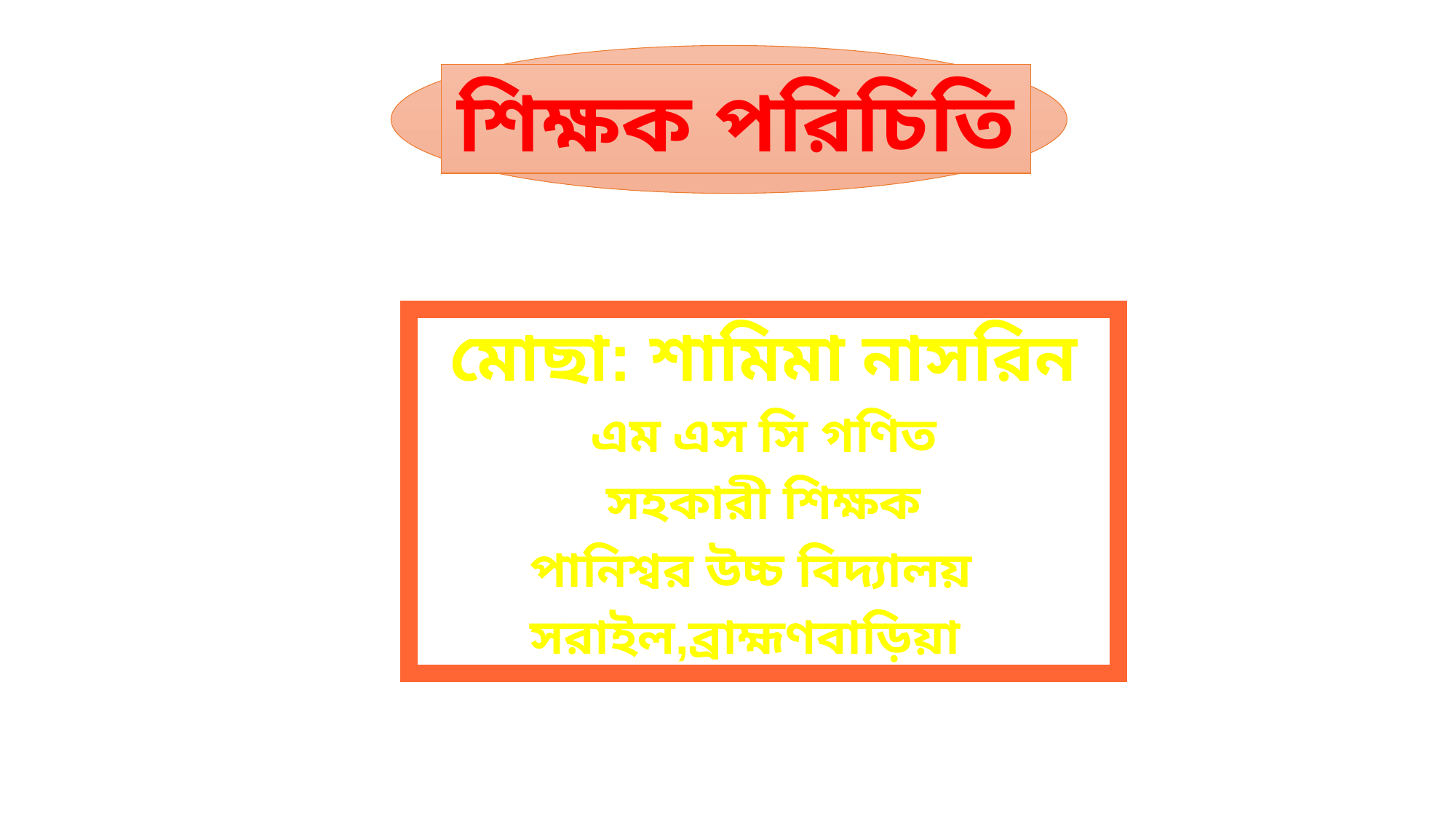

শিক্ষক পরিচিতি
মোছা: শামিমা নাসরিন
এম এস সি গণিত
 সহকারী শিক্ষক
পানিশ্বর উচ্চ বিদ্যালয়
সরাইল,ব্রাহ্মণবাড়িয়া